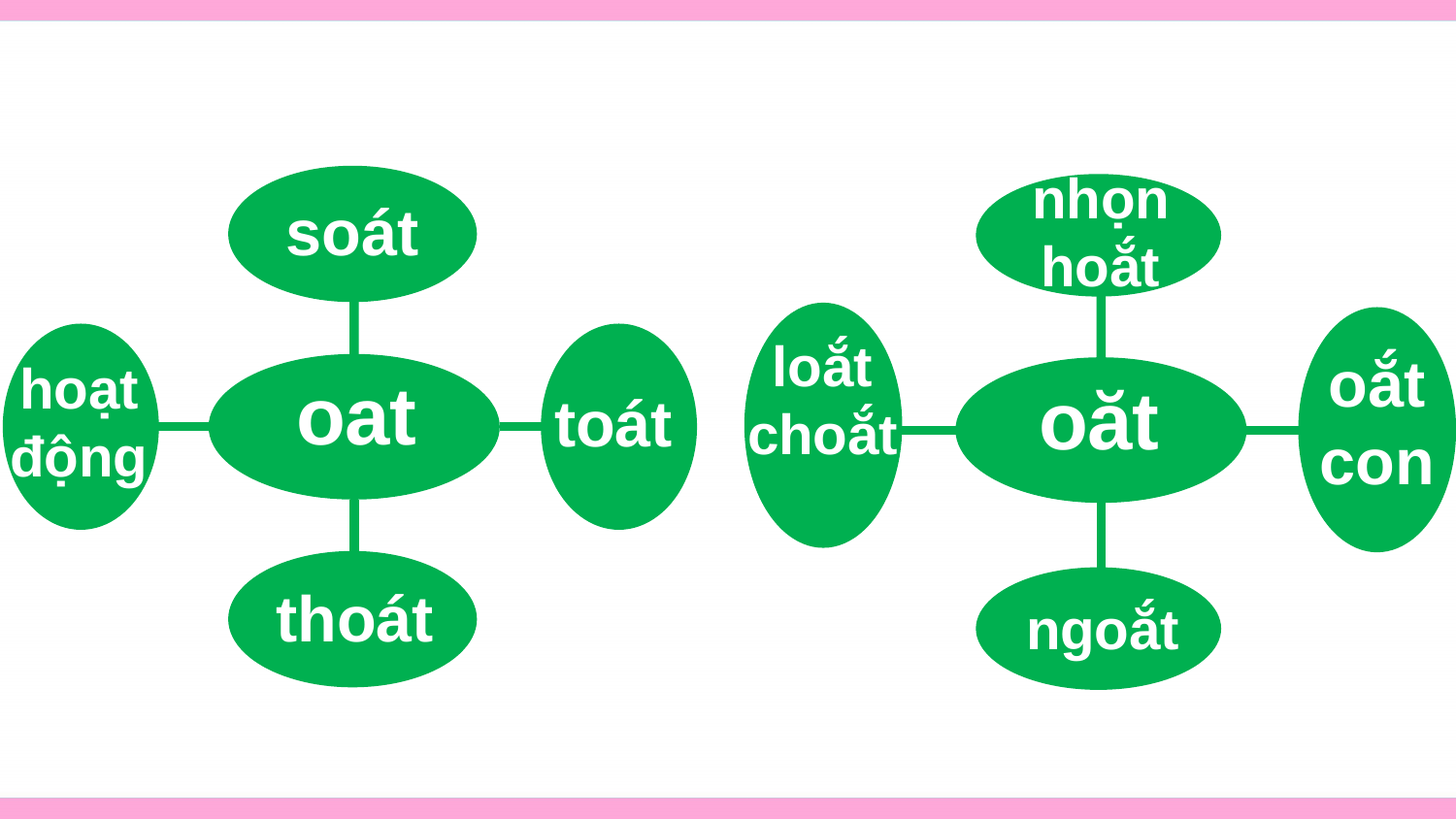

nhọn
hoắt

soát
loắt choắt

oắt con

hoạt
động

toát

oat

oăt

thoát

ngoắt